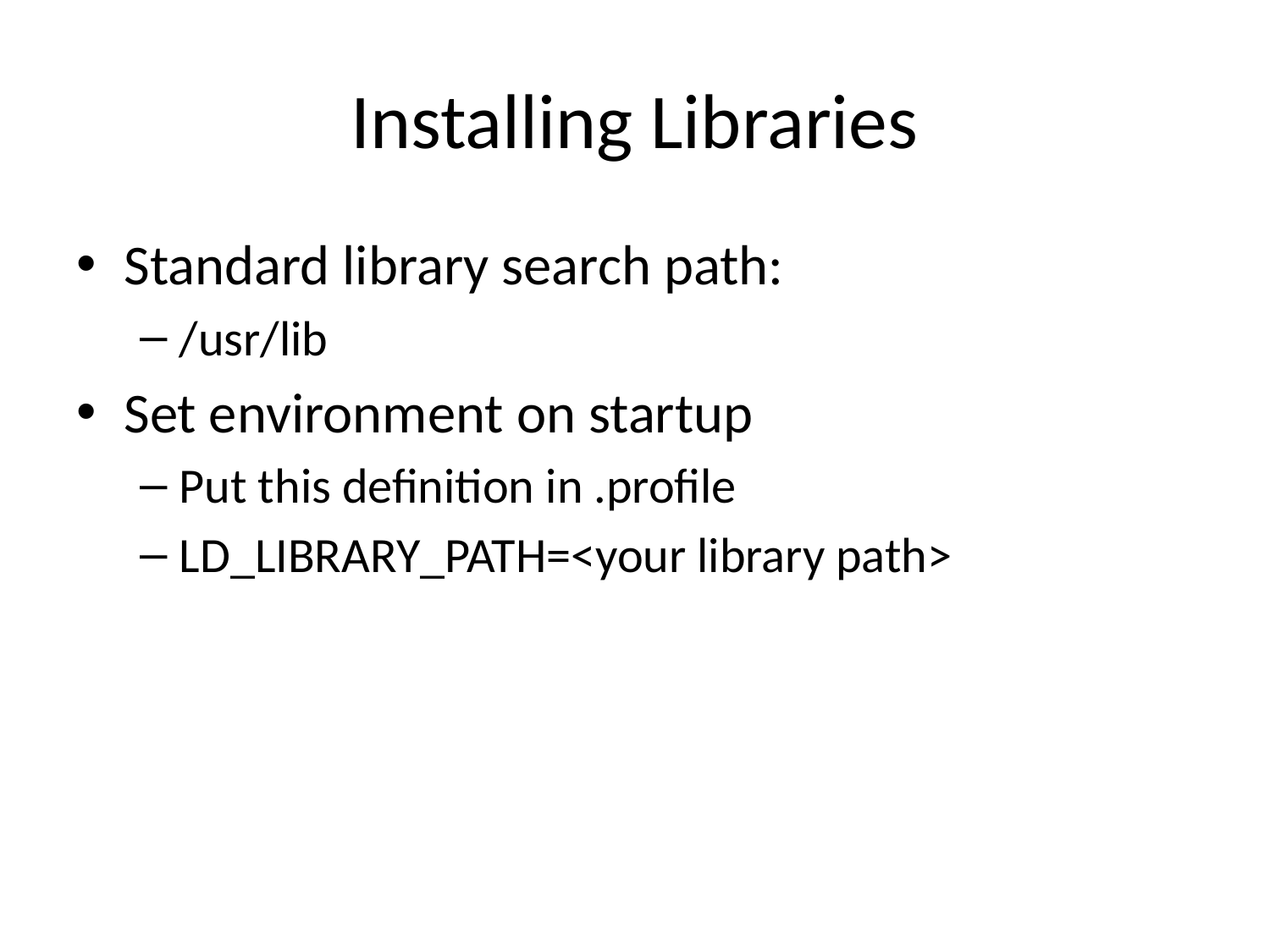

# Installing Libraries
Standard library search path:
/usr/lib
Set environment on startup
Put this definition in .profile
LD_LIBRARY_PATH=<your library path>